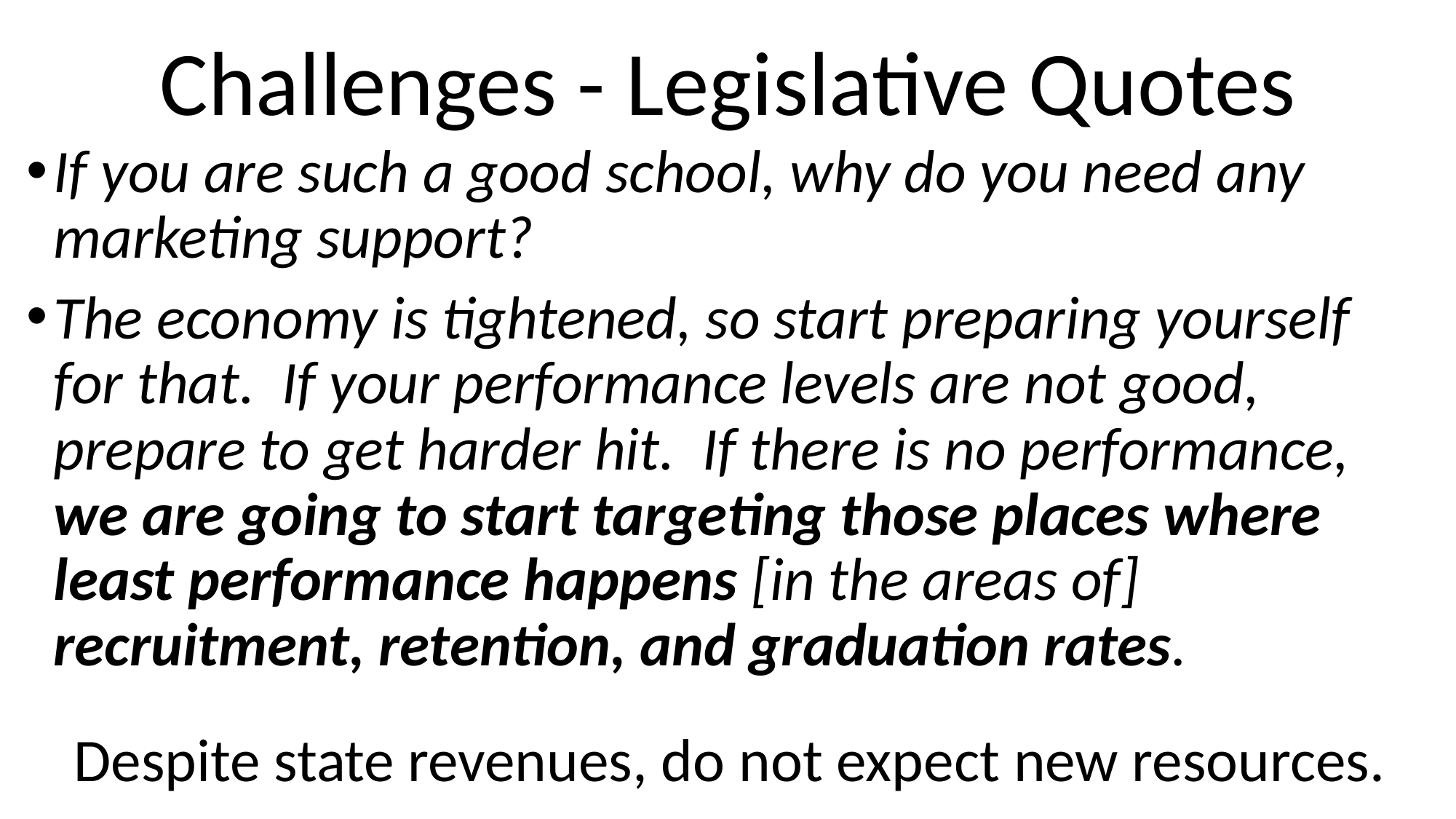

# Challenges - Legislative Quotes
If you are such a good school, why do you need any marketing support?
The economy is tightened, so start preparing yourself for that.  If your performance levels are not good, prepare to get harder hit.  If there is no performance, we are going to start targeting those places where least performance happens [in the areas of] recruitment, retention, and graduation rates.

Despite state revenues, do not expect new resources.